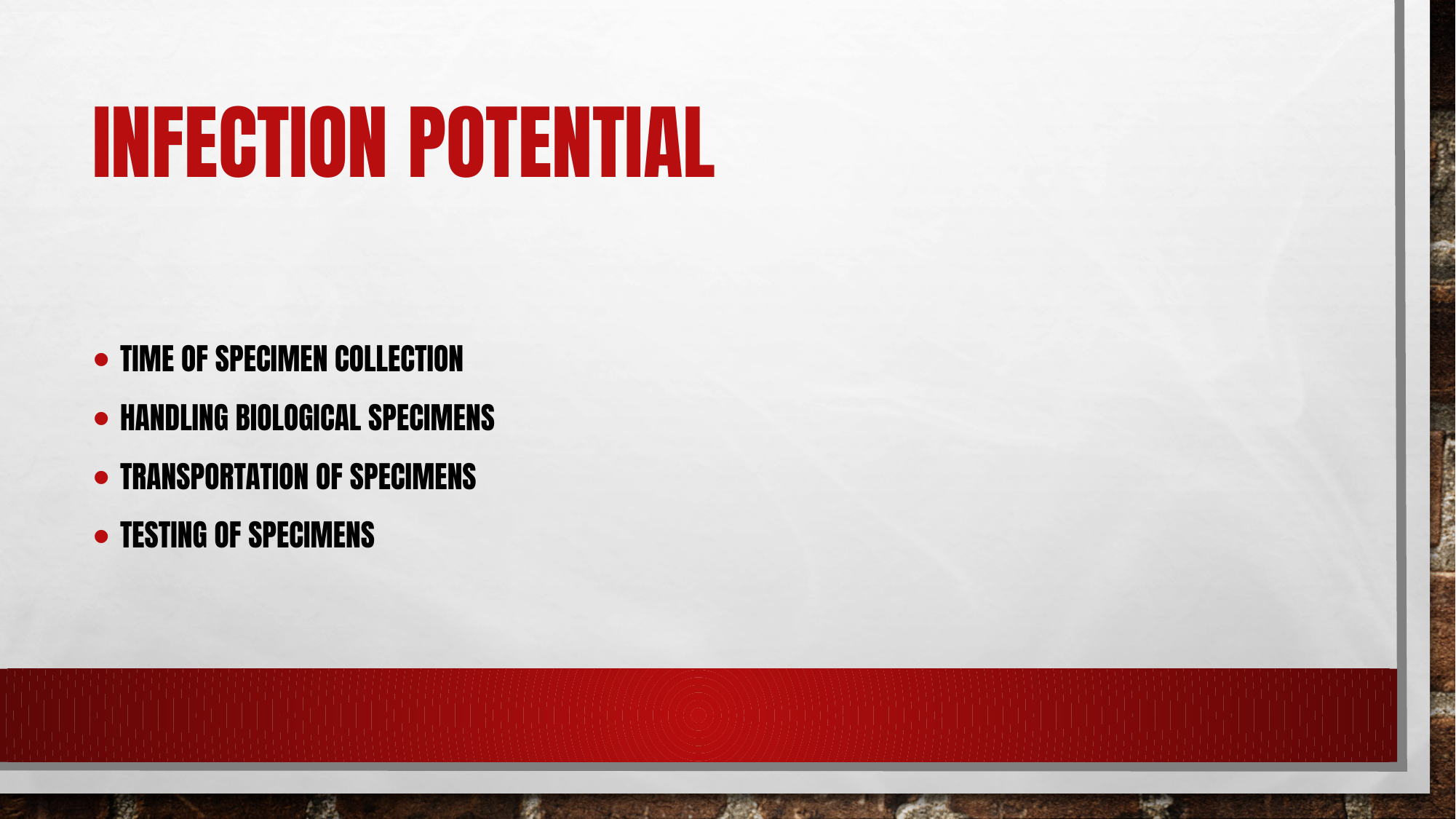

# Infection potential
Time of specimen collection
Handling biological specimens
Transportation of specimens
Testing of specimens